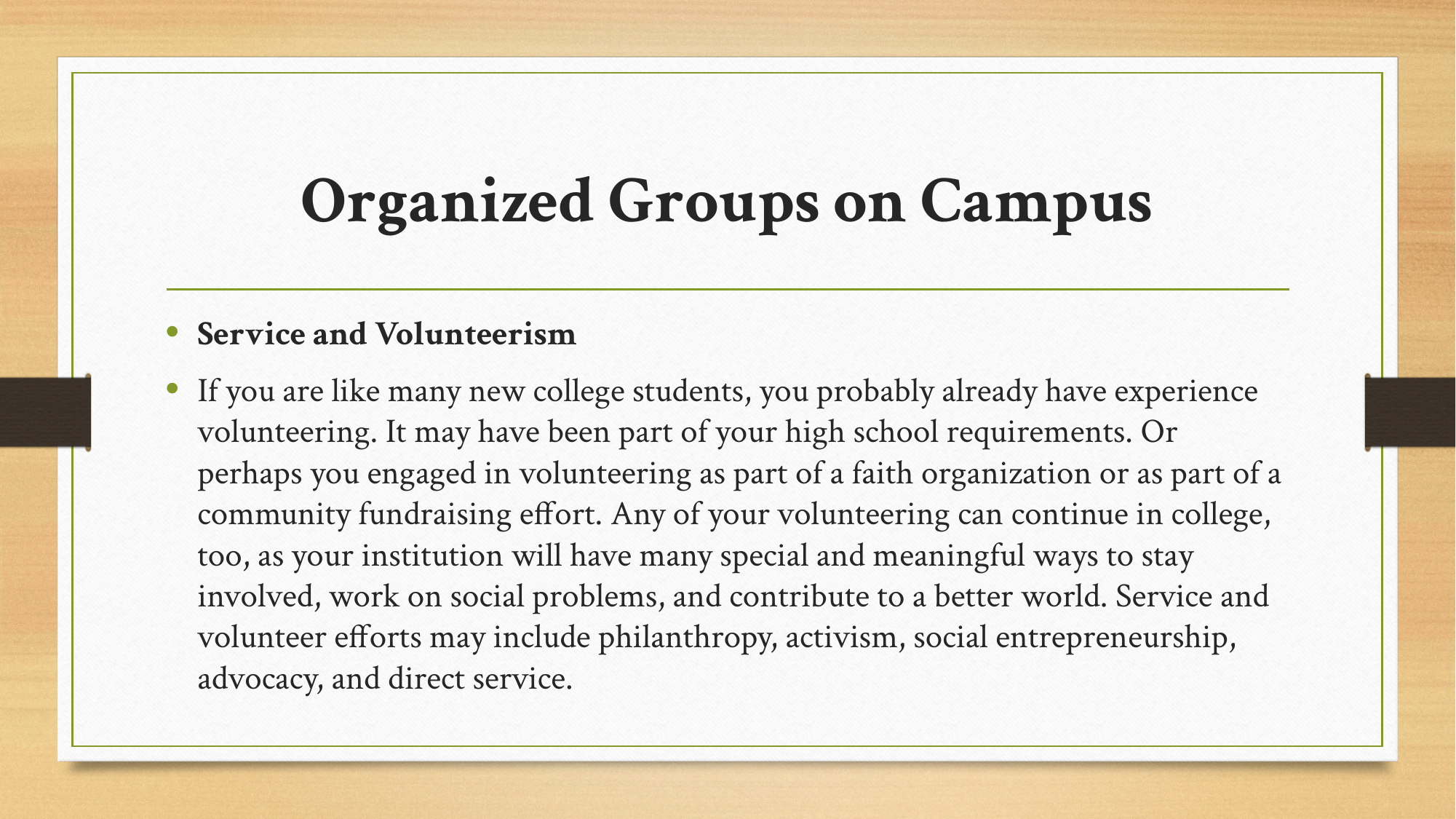

# Organized Groups on Campus
Service and Volunteerism
If you are like many new college students, you probably already have experience volunteering. It may have been part of your high school requirements. Or perhaps you engaged in volunteering as part of a faith organization or as part of a community fundraising effort. Any of your volunteering can continue in college, too, as your institution will have many special and meaningful ways to stay involved, work on social problems, and contribute to a better world. Service and volunteer efforts may include philanthropy, activism, social entrepreneurship, advocacy, and direct service.